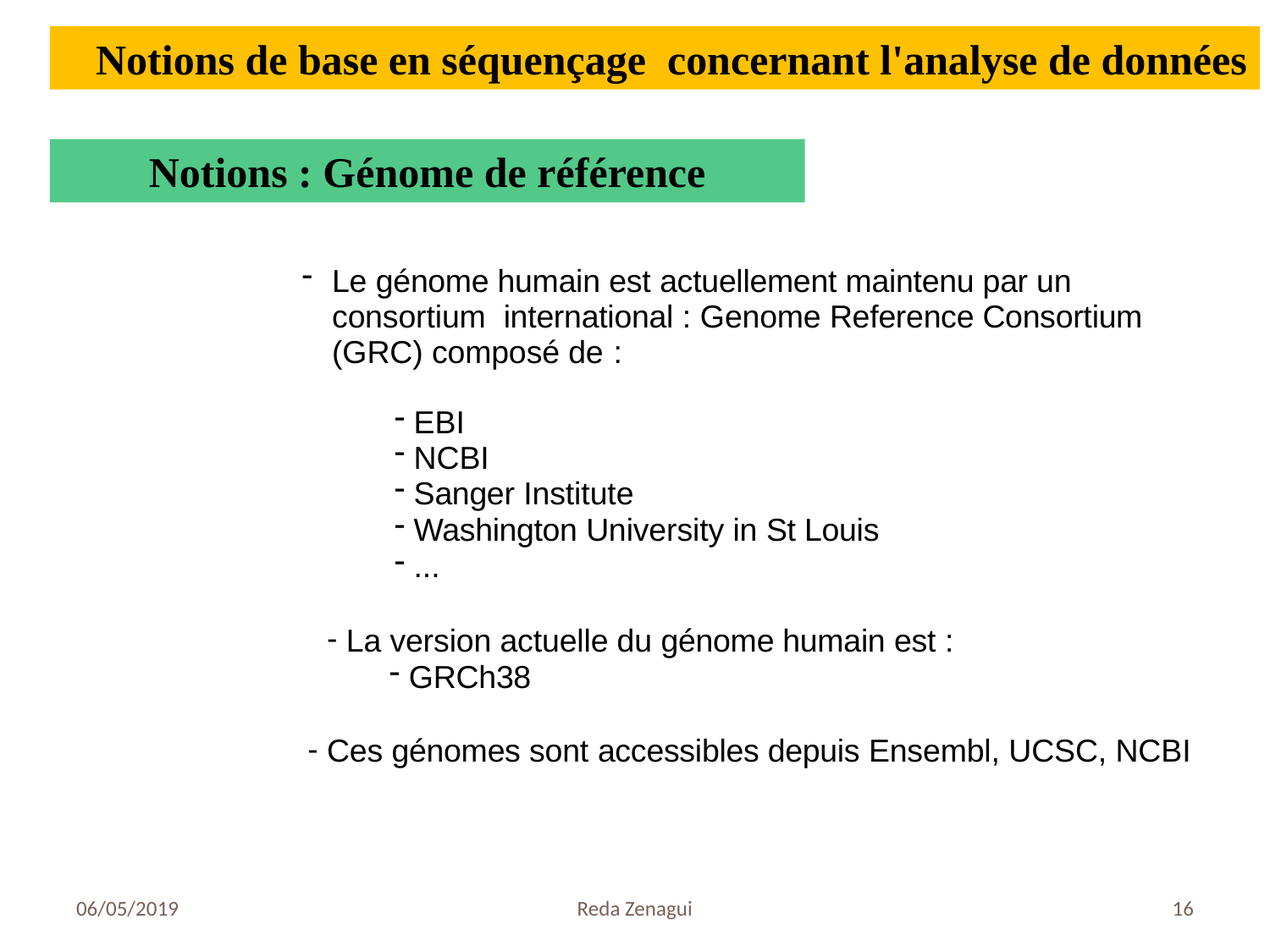

Notions de base en séquençage  concernant l'analyse de données
Notions : Génome de référence

Le génome humain est actuellement maintenu par un consortium  international : Genome Reference Consortium (GRC) composé de :

EBI
NCBI
Sanger Institute
Washington University in St Louis
...

La version actuelle du génome humain est :
GRCh38

Ces génomes sont accessibles depuis Ensembl, UCSC, NCBI
06/05/2019
Reda Zenagui
16